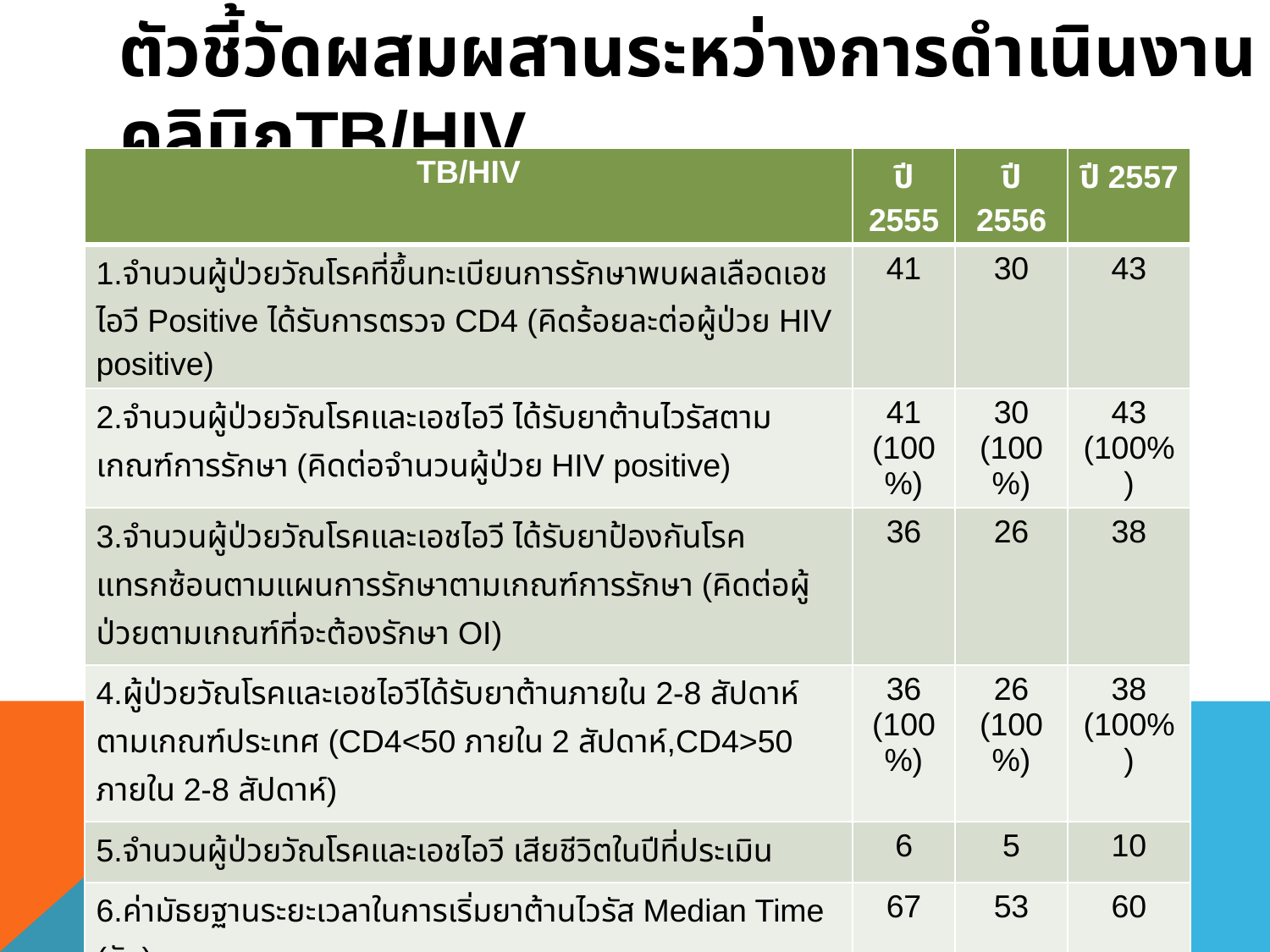

# ตัวชี้วัดผสมผสานระหว่างการดำเนินงานคลินิกTB/HIV
| TB/HIV | ปี 2555 | ปี 2556 | ปี 2557 |
| --- | --- | --- | --- |
| 1.จำนวนผู้ป่วยวัณโรคที่ขึ้นทะเบียนการรักษาพบผลเลือดเอชไอวี Positive ได้รับการตรวจ CD4 (คิดร้อยละต่อผู้ป่วย HIV positive) | 41 | 30 | 43 |
| 2.จำนวนผู้ป่วยวัณโรคและเอชไอวี ได้รับยาต้านไวรัสตามเกณฑ์การรักษา (คิดต่อจำนวนผู้ป่วย HIV positive) | 41 (100%) | 30 (100%) | 43 (100%) |
| 3.จำนวนผู้ป่วยวัณโรคและเอชไอวี ได้รับยาป้องกันโรคแทรกซ้อนตามแผนการรักษาตามเกณฑ์การรักษา (คิดต่อผู้ป่วยตามเกณฑ์ที่จะต้องรักษา OI) | 36 | 26 | 38 |
| 4.ผู้ป่วยวัณโรคและเอชไอวีได้รับยาต้านภายใน 2-8 สัปดาห์ ตามเกณฑ์ประเทศ (CD4<50 ภายใน 2 สัปดาห์,CD4>50 ภายใน 2-8 สัปดาห์) | 36 (100%) | 26 (100%) | 38 (100%) |
| 5.จำนวนผู้ป่วยวัณโรคและเอชไอวี เสียชีวิตในปีที่ประเมิน | 6 | 5 | 10 |
| 6.ค่ามัธยฐานระยะเวลาในการเริ่มยาต้านไวรัส Median Time (วัน) | 67 | 53 | 60 |
| 7.Median CD4 ของโรควัณโรคและเอชไอวี | 170 (314,7) | 166 (321,11) | 134 (262,6) |